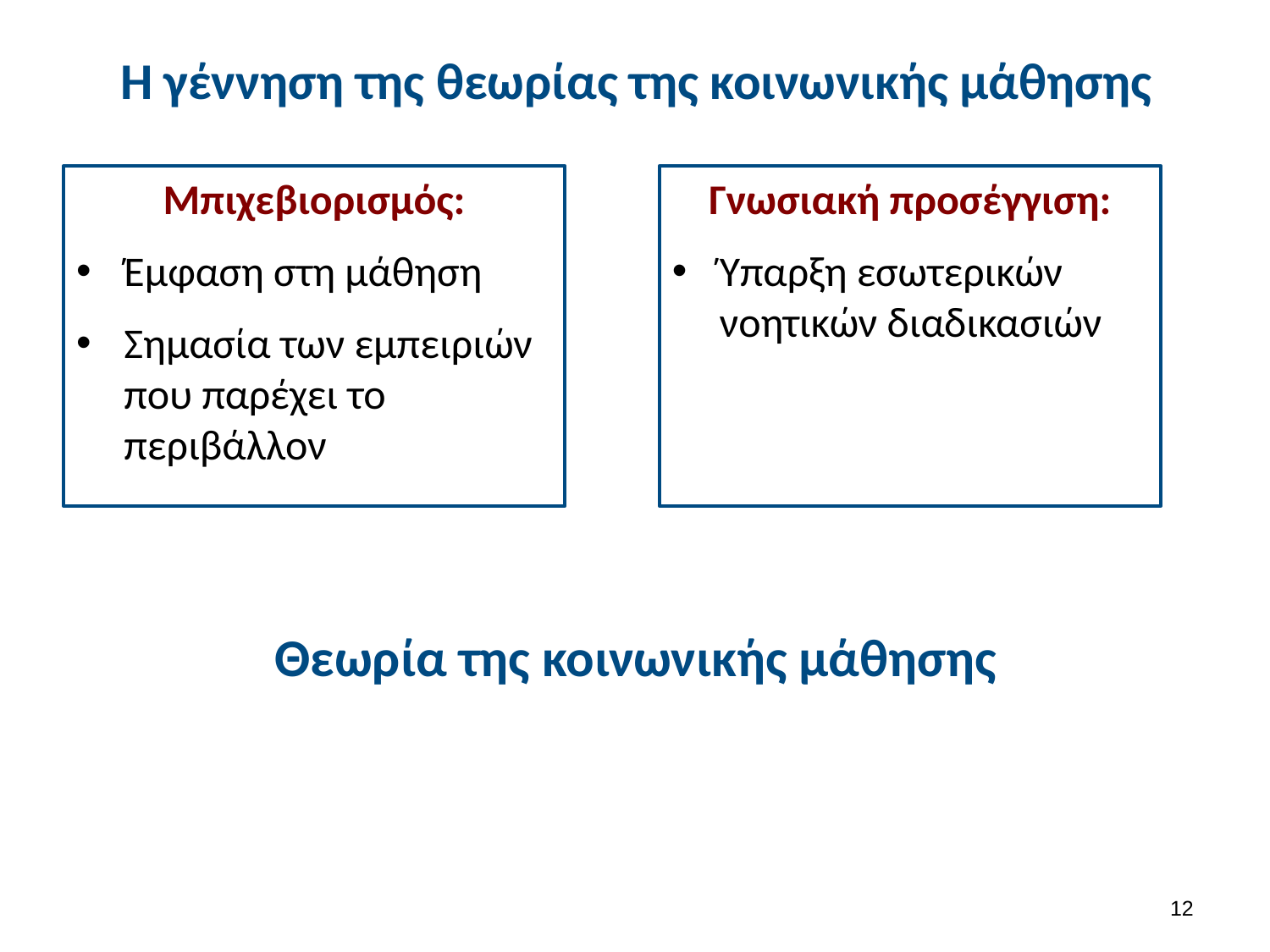

# Η γέννηση της θεωρίας της κοινωνικής μάθησης
Μπιχεβιορισμός:
Έμφαση στη μάθηση
Σημασία των εμπειριών που παρέχει το περιβάλλον

Γνωσιακή προσέγγιση:
Ύπαρξη εσωτερικών νοητικών διαδικασιών

Θεωρία της κοινωνικής μάθησης
12